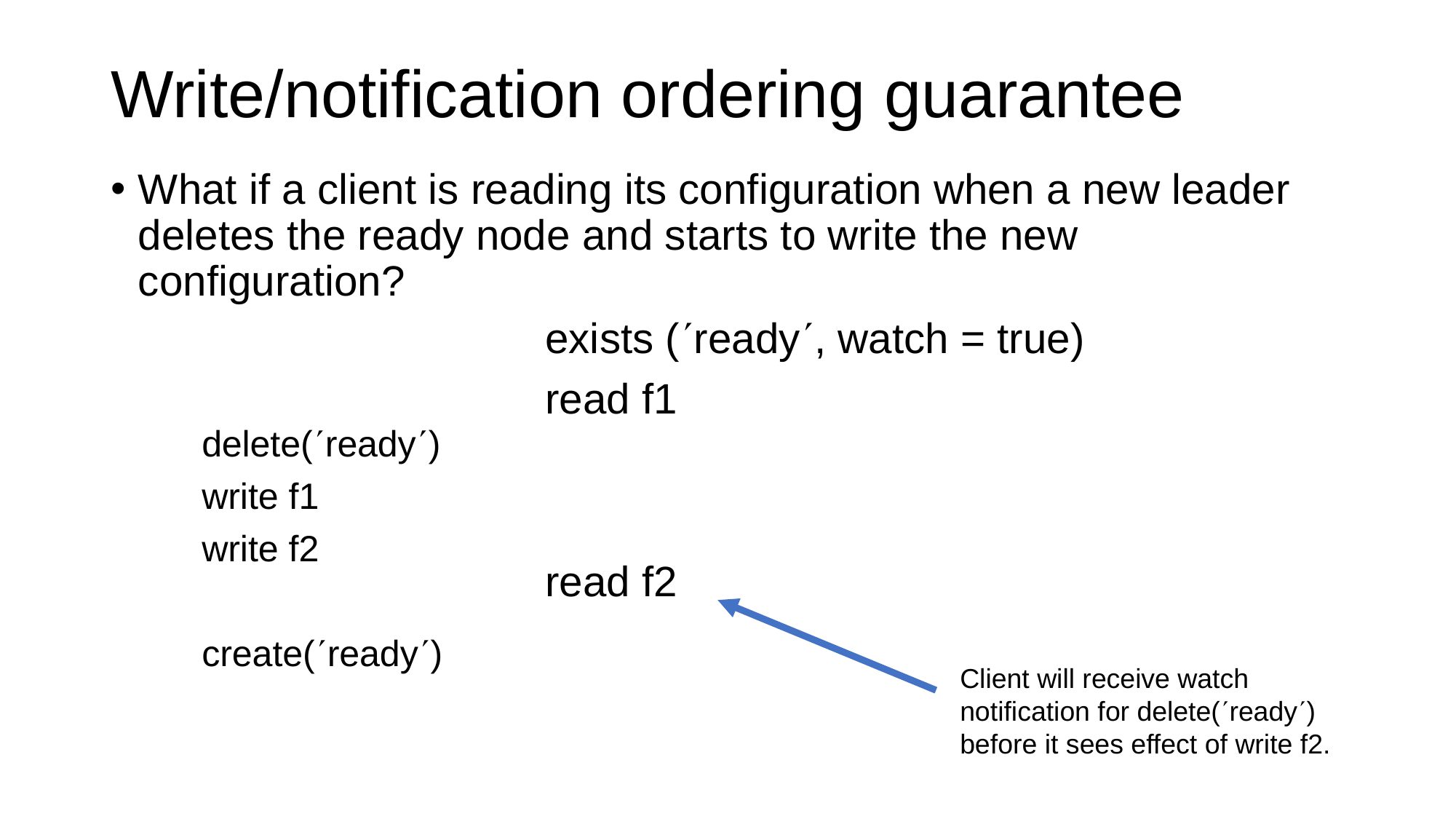

# Write/notification ordering guarantee
What if a client is reading its configuration when a new leader deletes the ready node and starts to write the new configuration?

delete(′ready′)
write f1
write f2

create(′ready′)
exists (′ready′, watch = true)
read f1

read f2
Client will receive watch notification for delete(′ready′) before it sees effect of write f2.